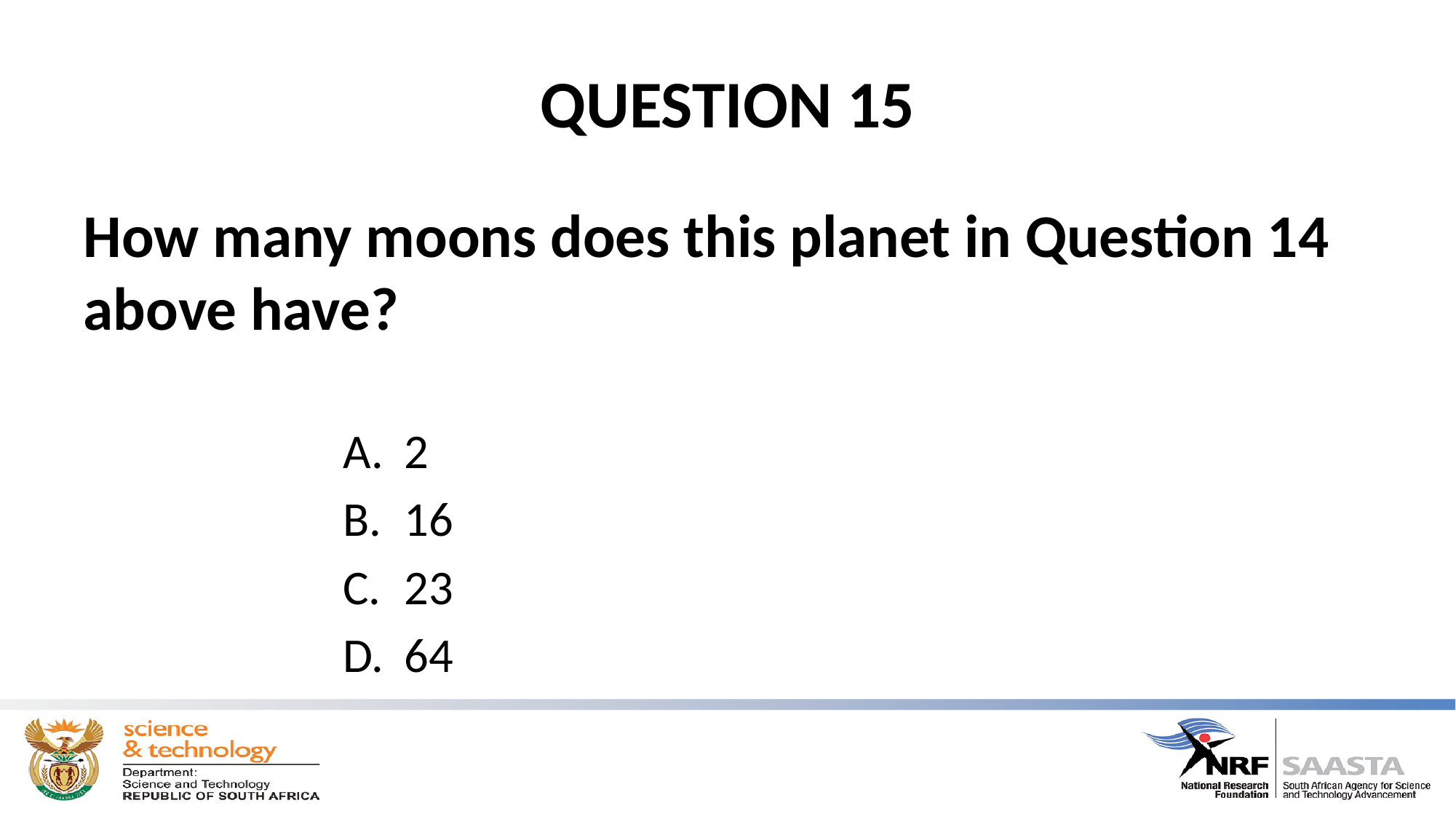

# QUESTION 15
How many moons does this planet in Question 14 above have?

2
16
23
64